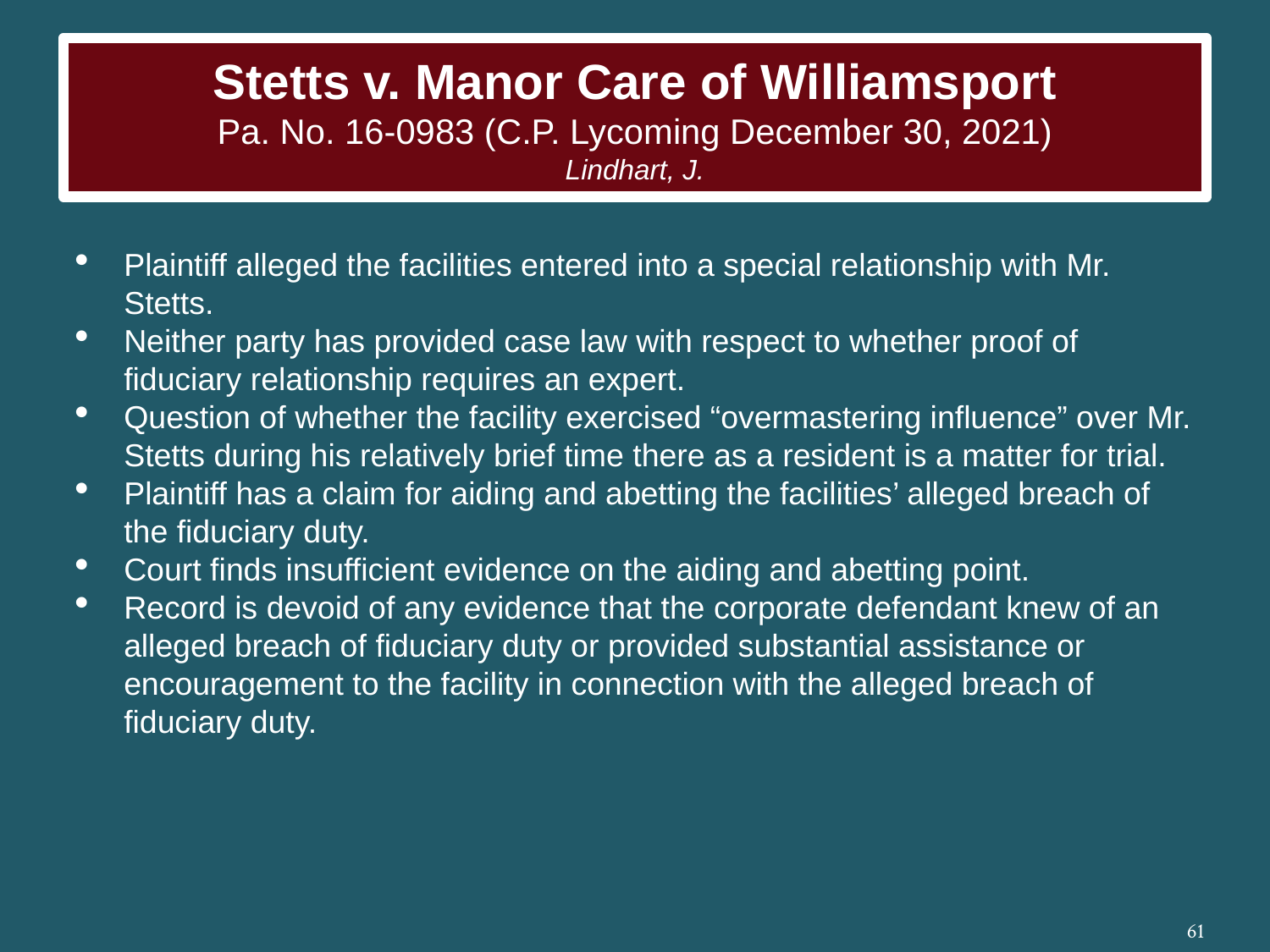

# Stetts v. Manor Care of Williamsport Pa. No. 16-0983 (C.P. Lycoming December 30, 2021) Lindhart, J.
Plaintiff alleged the facilities entered into a special relationship with Mr. Stetts.
Neither party has provided case law with respect to whether proof of fiduciary relationship requires an expert.
Question of whether the facility exercised “overmastering influence” over Mr. Stetts during his relatively brief time there as a resident is a matter for trial.
Plaintiff has a claim for aiding and abetting the facilities’ alleged breach of the fiduciary duty.
Court finds insufficient evidence on the aiding and abetting point.
Record is devoid of any evidence that the corporate defendant knew of an alleged breach of fiduciary duty or provided substantial assistance or encouragement to the facility in connection with the alleged breach of fiduciary duty.

61